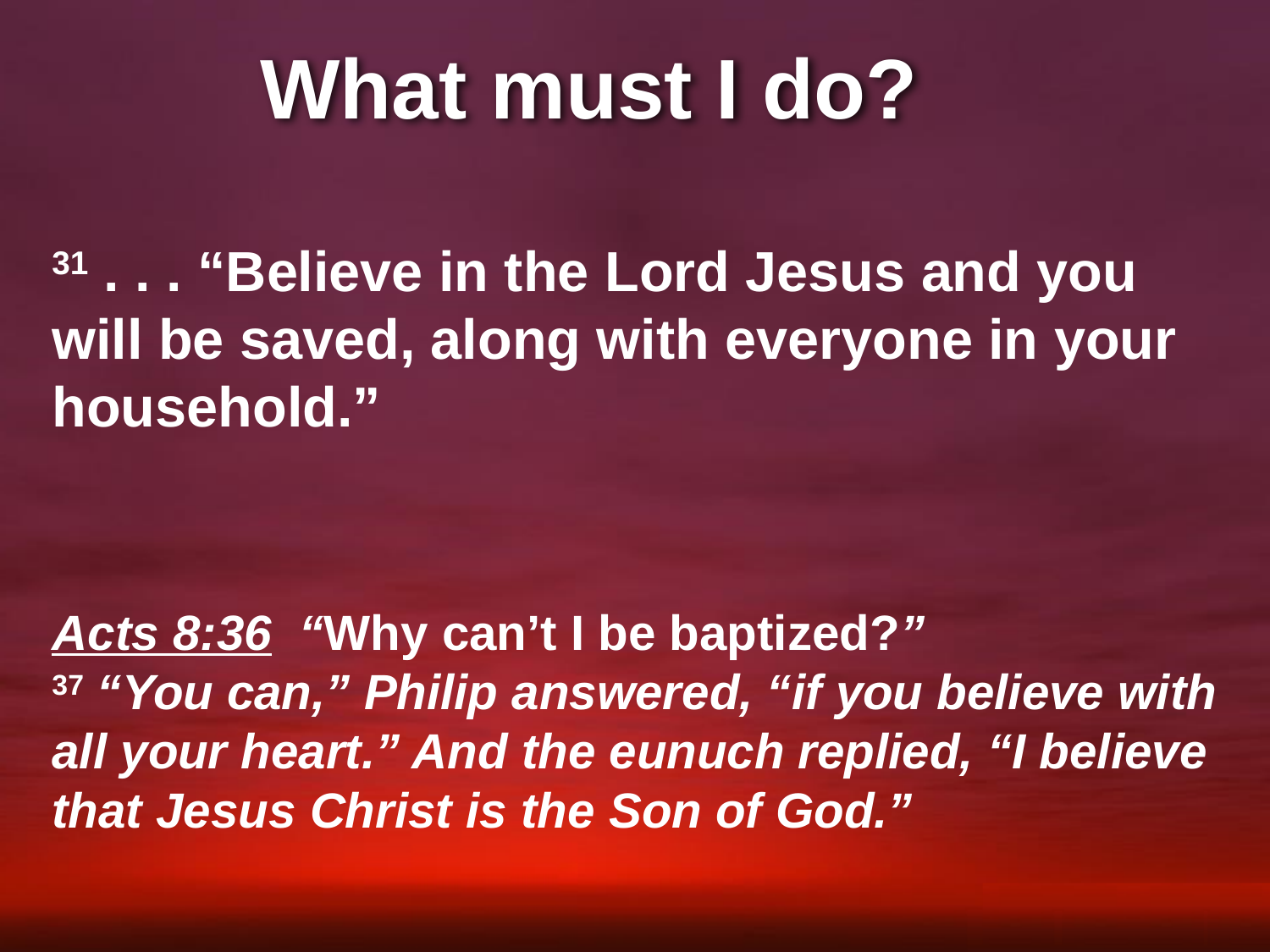

What must I do?
31 . . . “Believe in the Lord Jesus and you will be saved, along with everyone in your household.”
Acts 8:36  “Why can’t I be baptized?”
37 “You can,” Philip answered, “if you believe with all your heart.” And the eunuch replied, “I believe that Jesus Christ is the Son of God.”